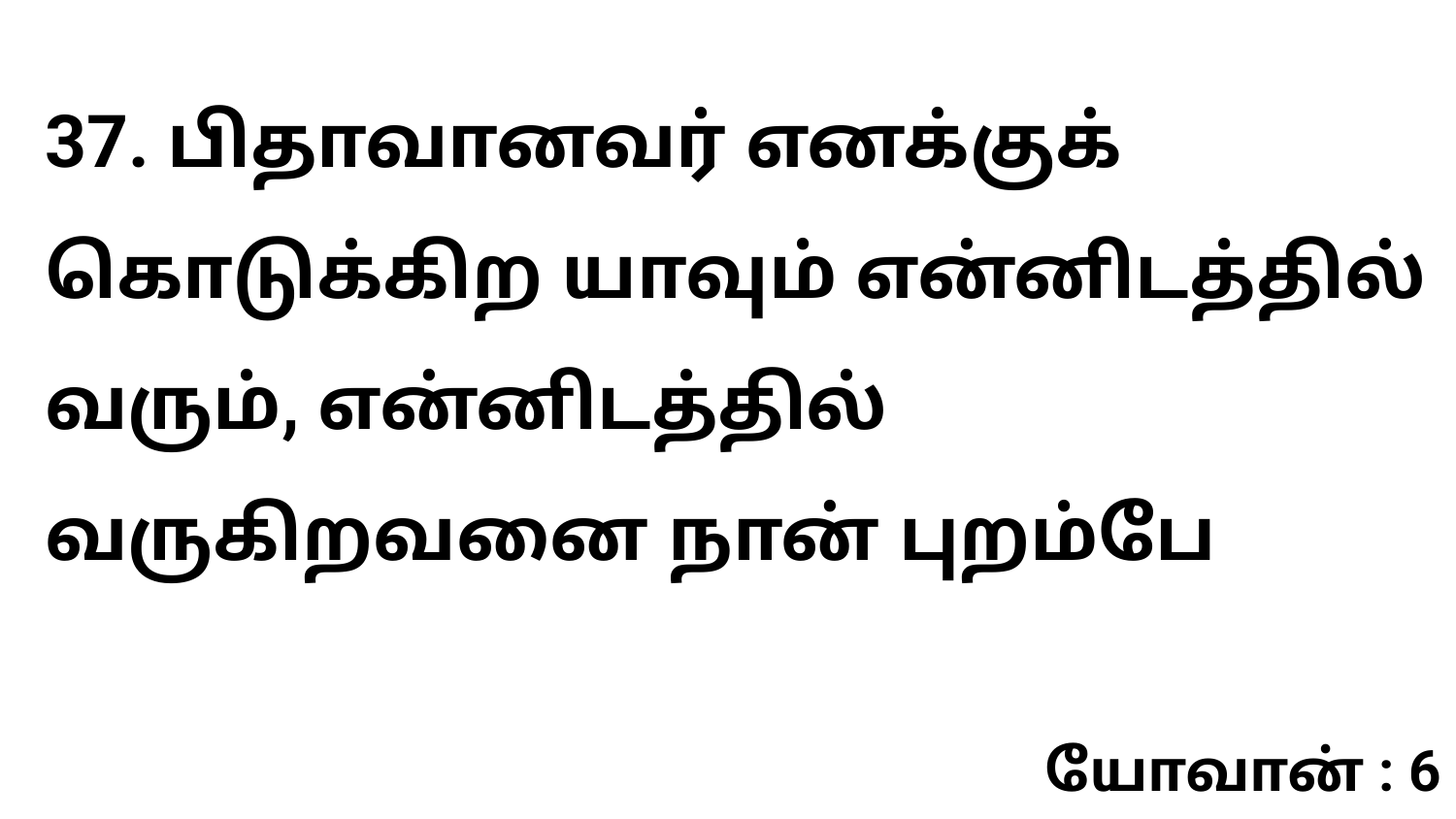

37. பிதாவானவர் எனக்குக் கொடுக்கிற யாவும் என்னிடத்தில் வரும், என்னிடத்தில் வருகிறவனை நான் புறம்பே
யோவான் : 6